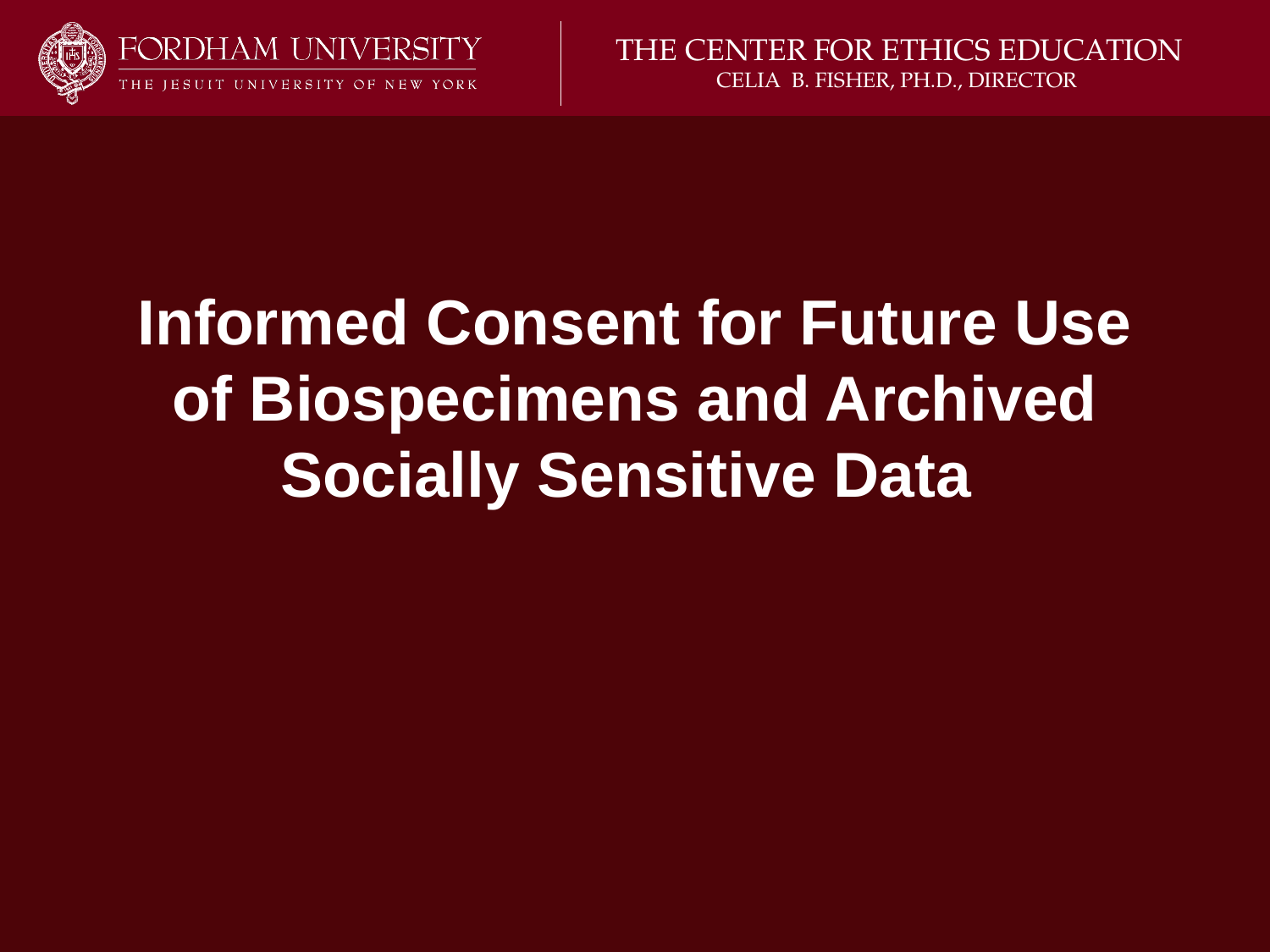

The Center for Ethics Education
Celia  B. Fisher, Ph.D., Director
# Informed Consent for Future Use of Biospecimens and Archived Socially Sensitive Data